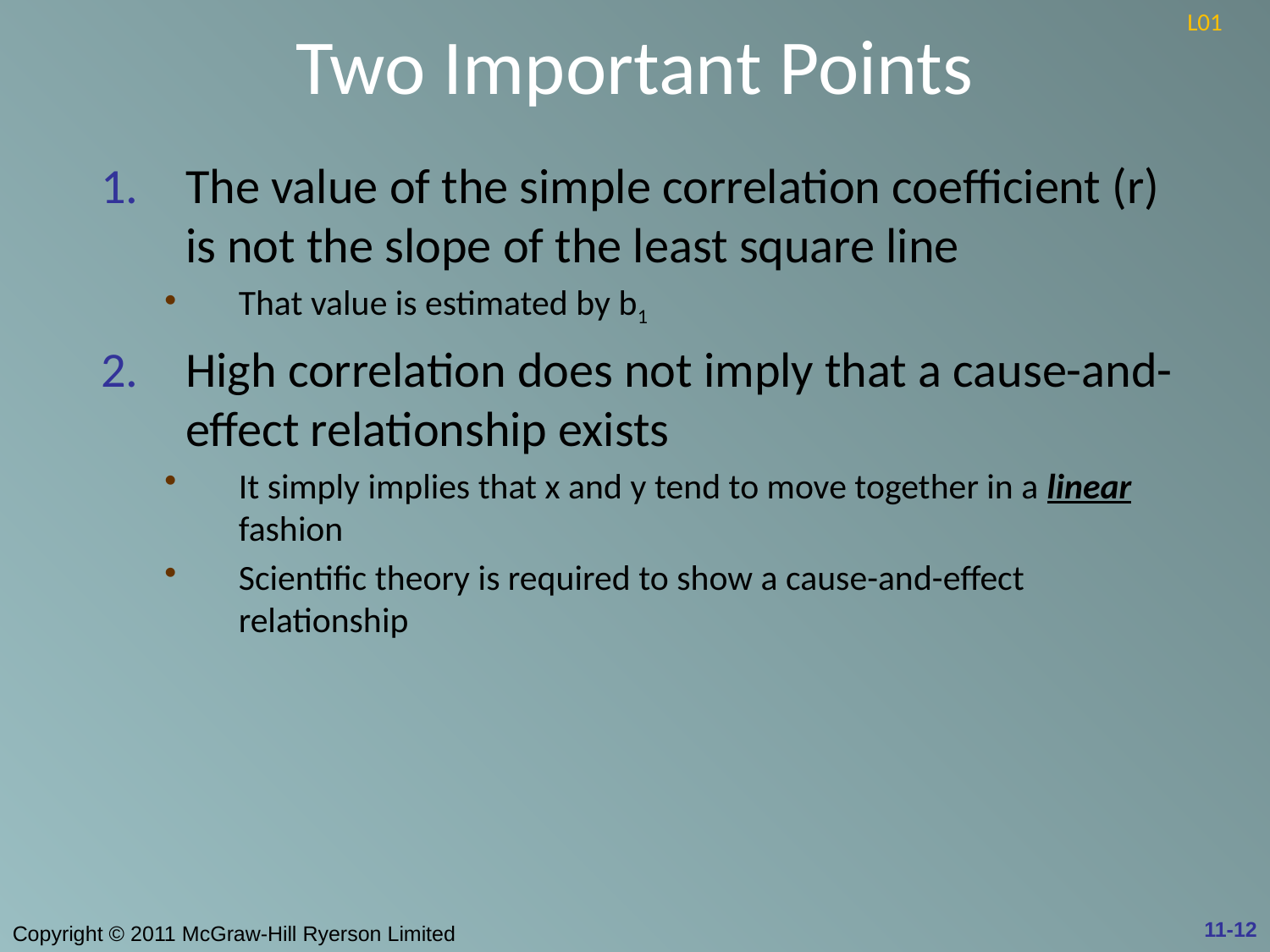

# Two Important Points
L01
The value of the simple correlation coefficient (r) is not the slope of the least square line
That value is estimated by b1
High correlation does not imply that a cause-and-effect relationship exists
It simply implies that x and y tend to move together in a linear fashion
Scientific theory is required to show a cause-and-effect relationship
11-12